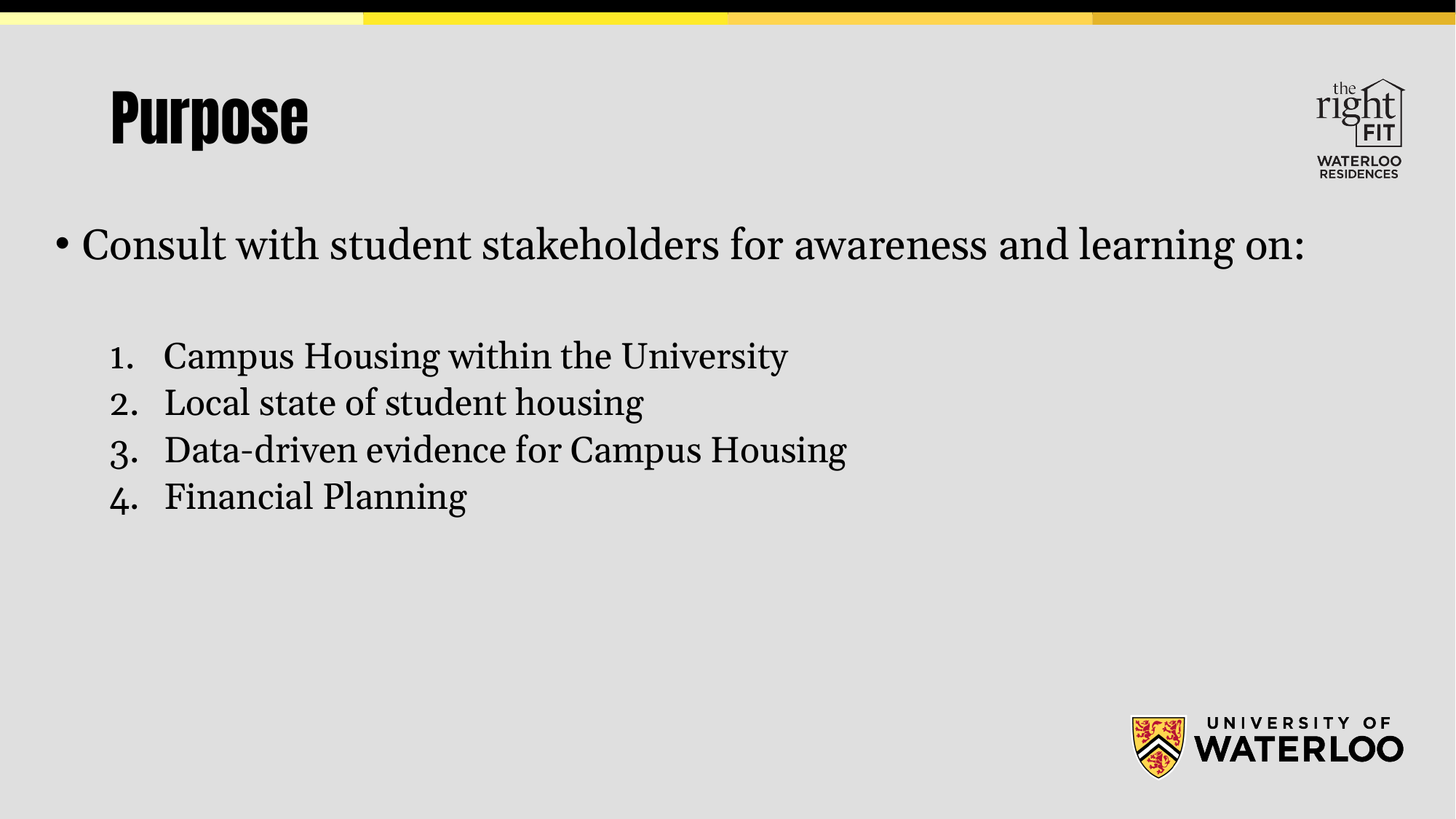

# Purpose
Consult with student stakeholders for awareness and learning on:

Campus Housing within the University
Local state of student housing
Data-driven evidence for Campus Housing
Financial Planning